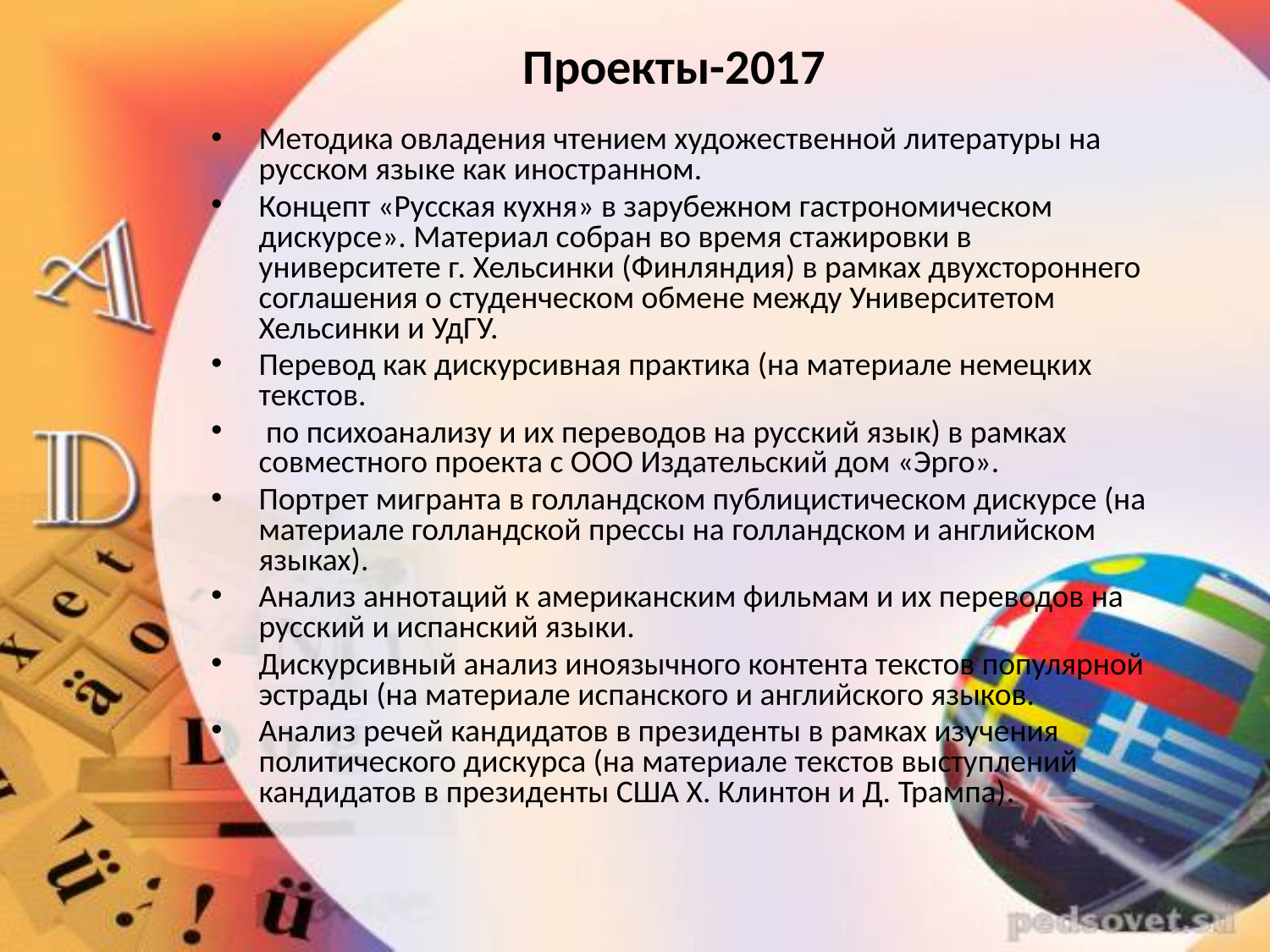

# Проекты-2017

Методика овладения чтением художественной литературы на русском языке как иностранном.
Концепт «Русская кухня» в зарубежном гастрономическом дискурсе». Материал собран во время стажировки в университете г. Хельсинки (Финляндия) в рамках двухстороннего соглашения о студенческом обмене между Университетом Хельсинки и УдГУ.
Перевод как дискурсивная практика (на материале немецких текстов.
 по психоанализу и их переводов на русский язык) в рамках совместного проекта с ООО Издательский дом «Эрго».
Портрет мигранта в голландском публицистическом дискурсе (на материале голландской прессы на голландском и английском языках).
Анализ аннотаций к американским фильмам и их переводов на русский и испанский языки.
Дискурсивный анализ иноязычного контента текстов популярной эстрады (на материале испанского и английского языков.
Анализ речей кандидатов в президенты в рамках изучения политического дискурса (на материале текстов выступлений кандидатов в президенты США Х. Клинтон и Д. Трампа).